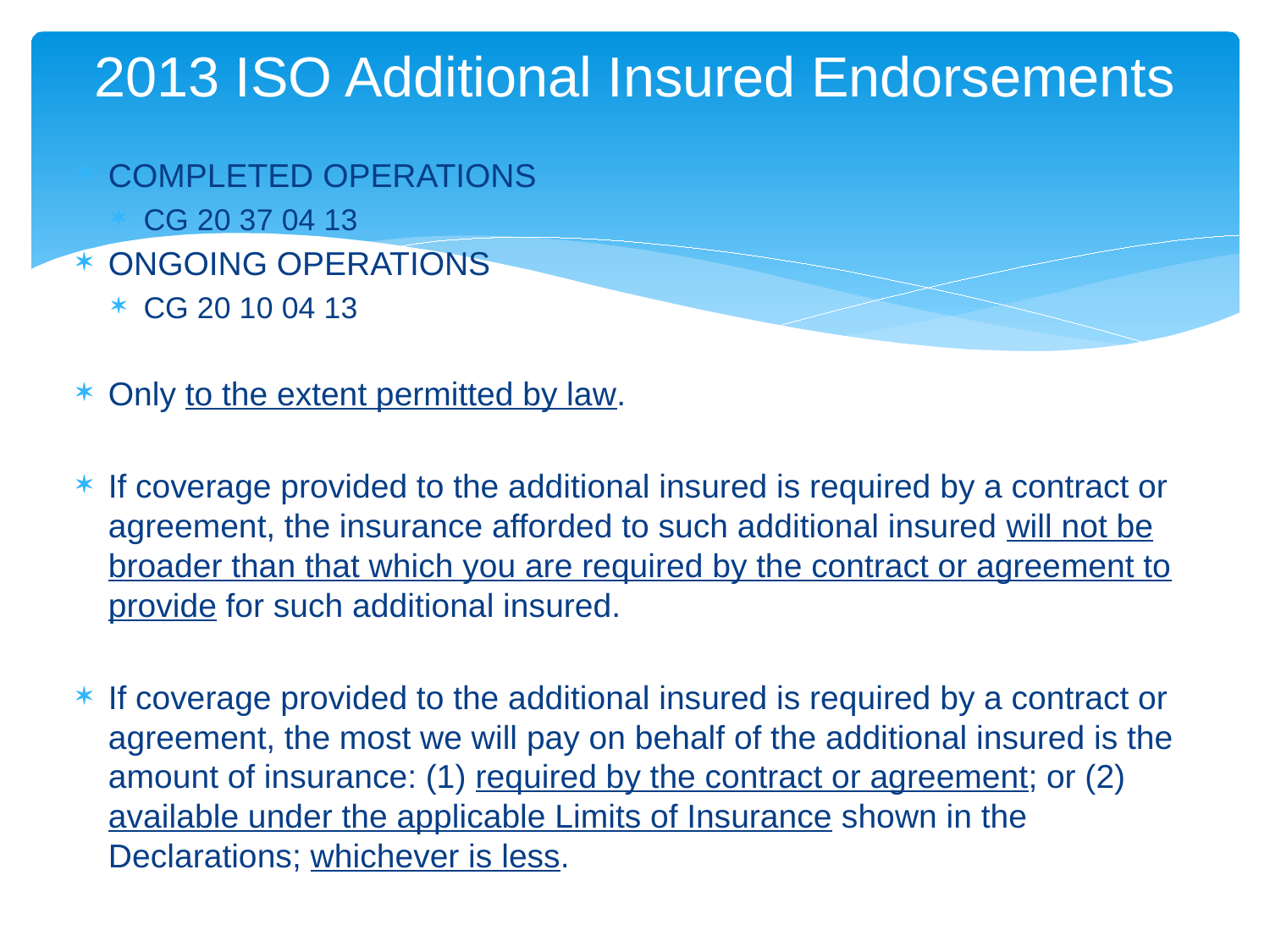

# 2013 ISO Additional Insured Endorsements
COMPLETED OPERATIONS
CG 20 37 04 13
ONGOING OPERATIONS
CG 20 10 04 13

Only to the extent permitted by law.

If coverage provided to the additional insured is required by a contract or agreement, the insurance afforded to such additional insured will not be broader than that which you are required by the contract or agreement to provide for such additional insured.

If coverage provided to the additional insured is required by a contract or agreement, the most we will pay on behalf of the additional insured is the amount of insurance: (1) required by the contract or agreement; or (2) available under the applicable Limits of Insurance shown in the Declarations; whichever is less.